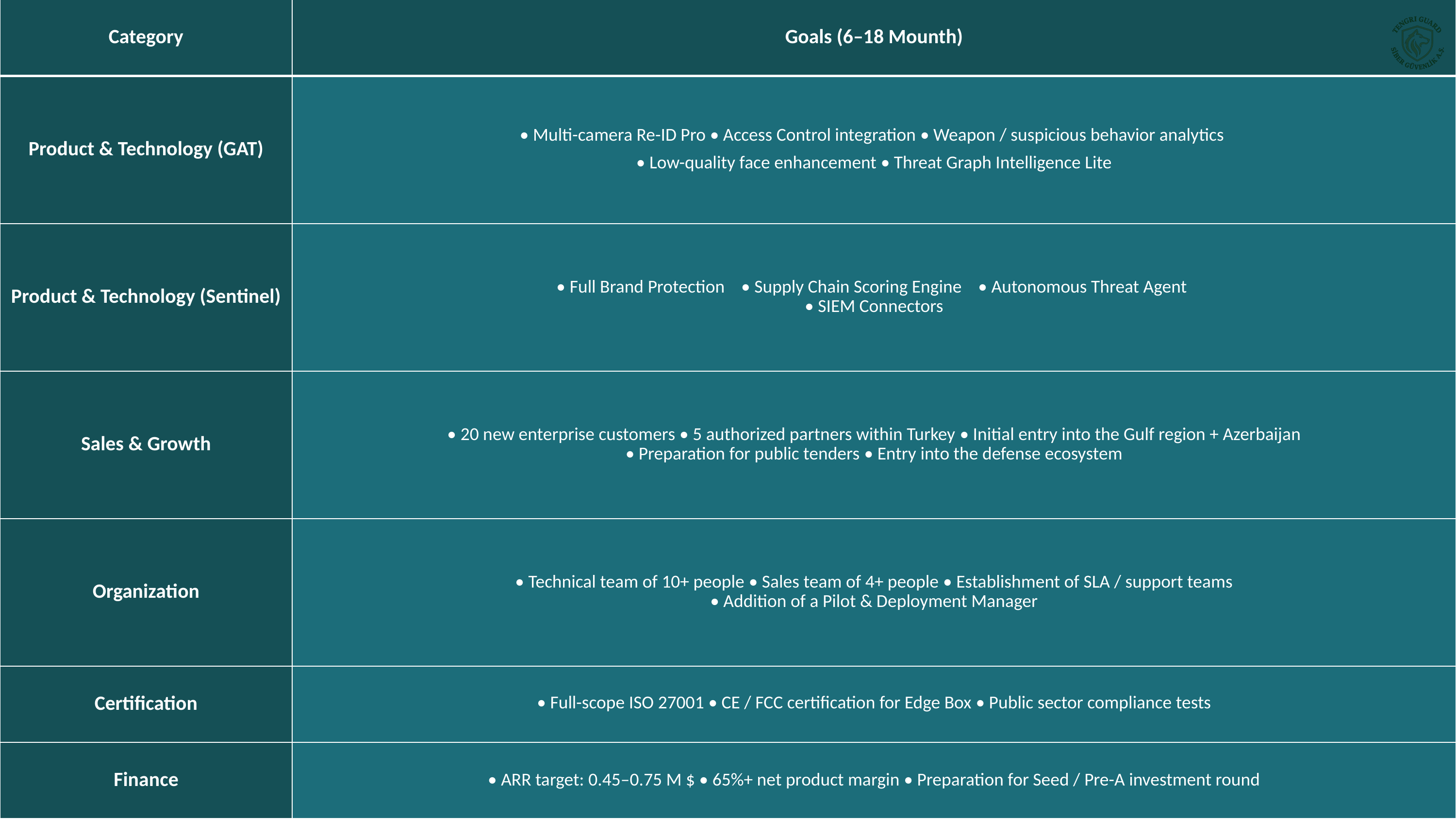

| Category | Goals (6–18 Mounth) |
| --- | --- |
| Product & Technology (GAT) | • Multi-camera Re-ID Pro • Access Control integration • Weapon / suspicious behavior analytics • Low-quality face enhancement • Threat Graph Intelligence Lite |
| Product & Technology (Sentinel) | • Full Brand Protection • Supply Chain Scoring Engine • Autonomous Threat Agent • SIEM Connectors |
| Sales & Growth | • 20 new enterprise customers • 5 authorized partners within Turkey • Initial entry into the Gulf region + Azerbaijan • Preparation for public tenders • Entry into the defense ecosystem |
| Organization | • Technical team of 10+ people • Sales team of 4+ people • Establishment of SLA / support teams • Addition of a Pilot & Deployment Manager |
| Certification | • Full-scope ISO 27001 • CE / FCC certification for Edge Box • Public sector compliance tests |
| Finance | • ARR target: 0.45–0.75 M $ • 65%+ net product margin • Preparation for Seed / Pre-A investment round |